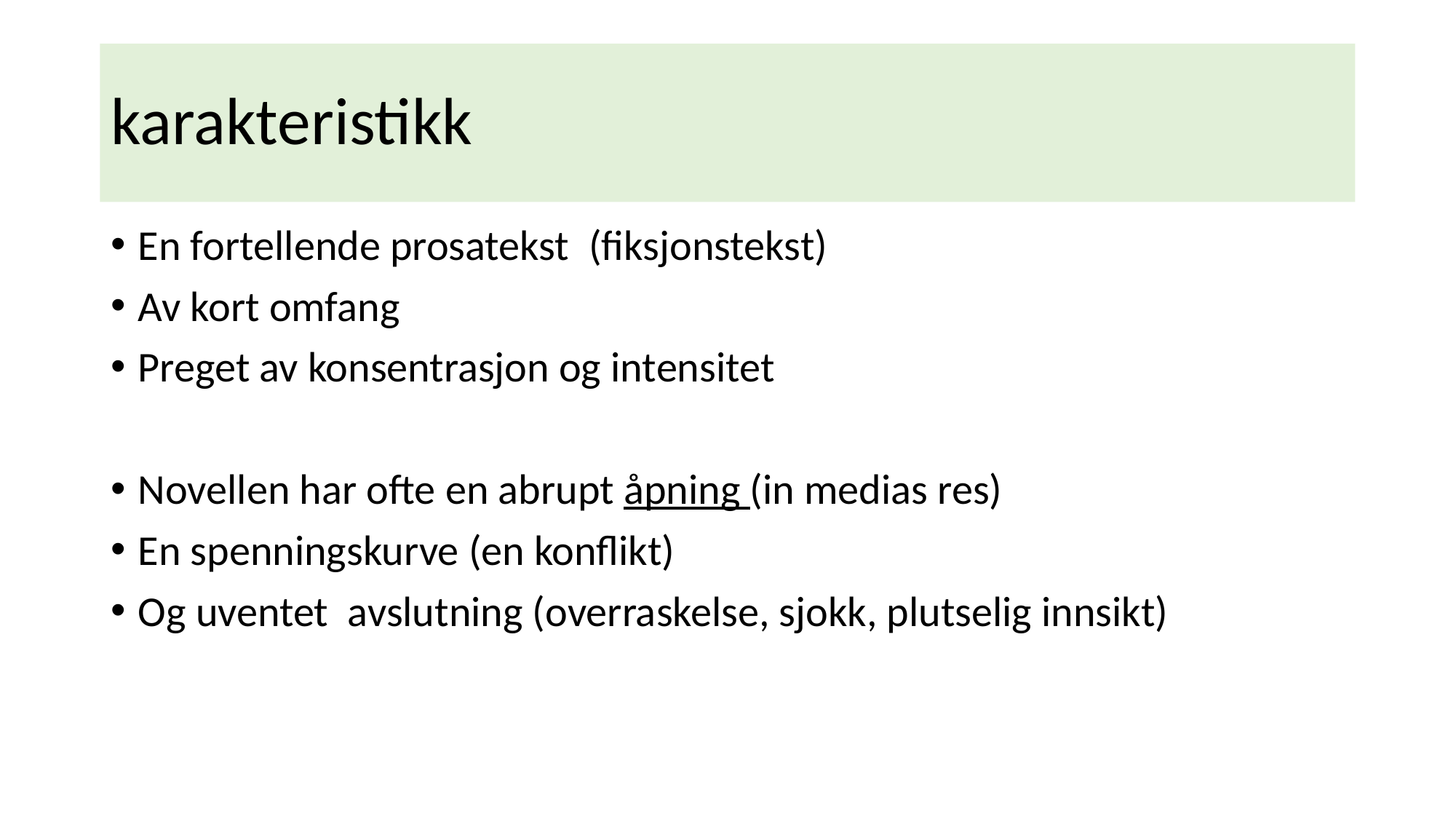

# karakteristikk
En fortellende prosatekst  (fiksjonstekst)
Av kort omfang
Preget av konsentrasjon og intensitet

Novellen har ofte en abrupt åpning (in medias res)
En spenningskurve (en konflikt)
Og uventet  avslutning (overraskelse, sjokk, plutselig innsikt)